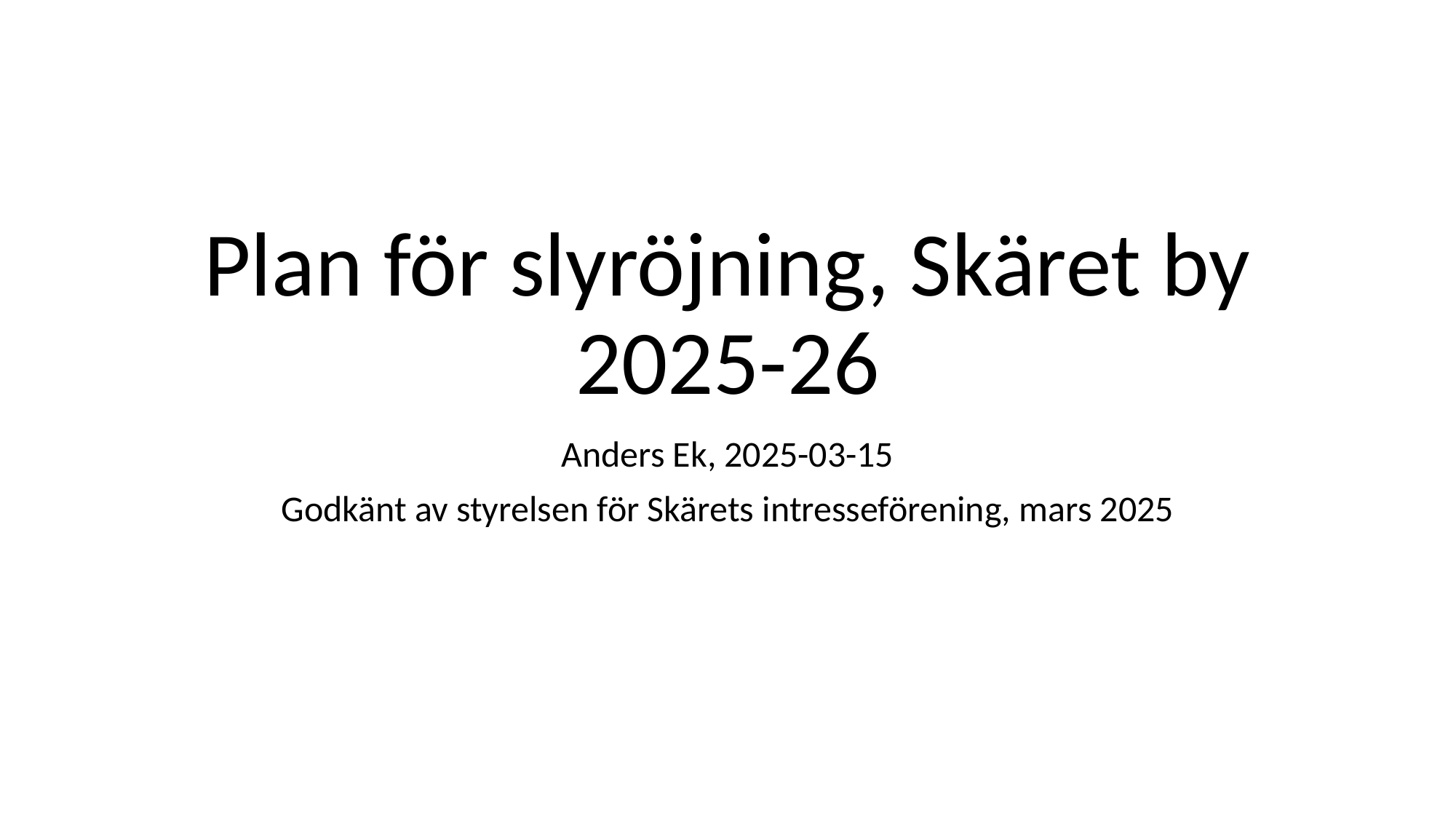

# Plan för slyröjning, Skäret by 2025-26
Anders Ek, 2025-03-15
Godkänt av styrelsen för Skärets intresseförening, mars 2025